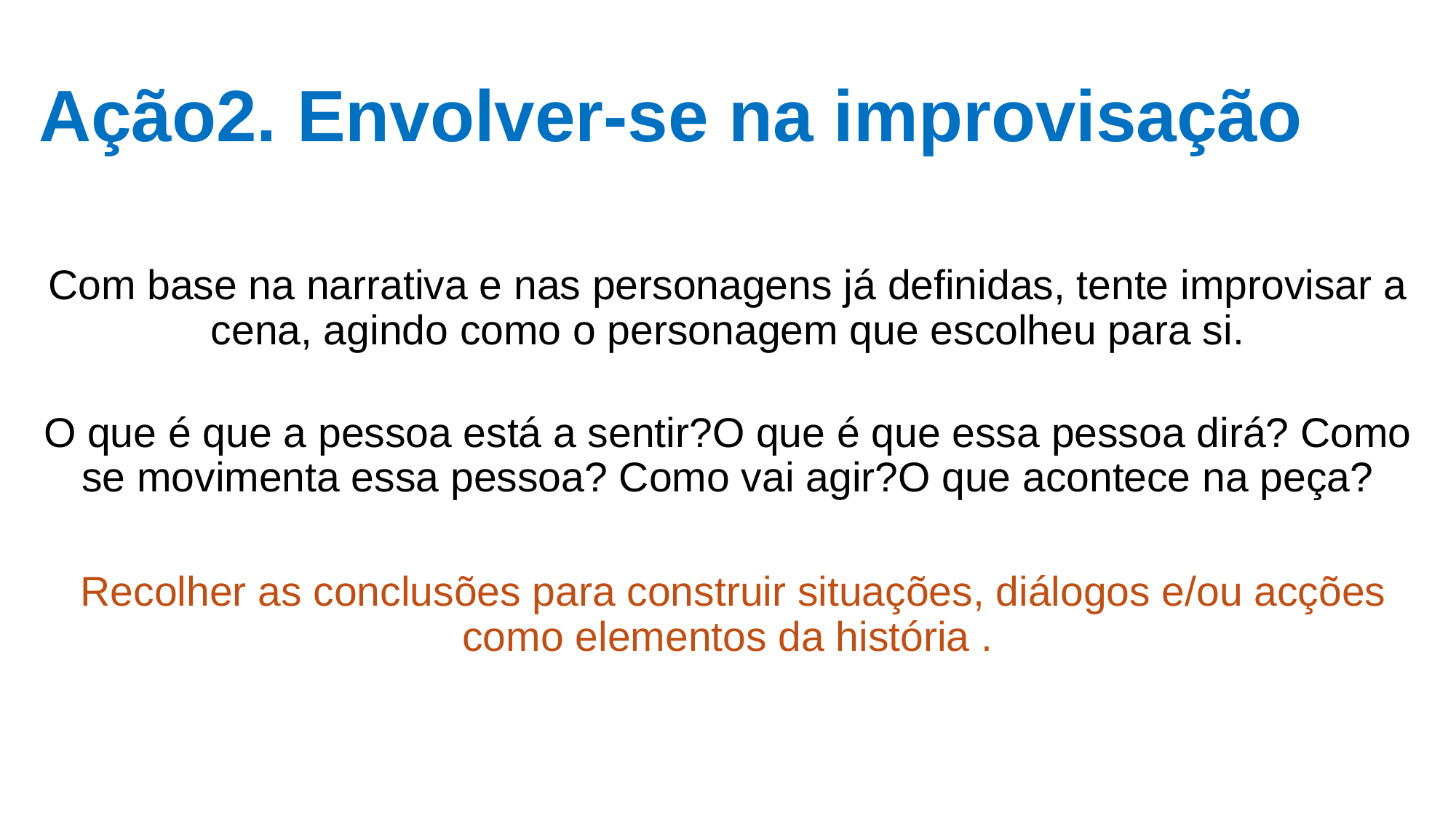

# Ação2. Envolver-se na improvisação

Com base na narrativa e nas personagens já definidas, tente improvisar a cena, agindo como o personagem que escolheu para si.

O que é que a pessoa está a sentir?O que é que essa pessoa dirá? Como se movimenta essa pessoa? Como vai agir?O que acontece na peça?

 Recolher as conclusões para construir situações, diálogos e/ou acções como elementos da história .